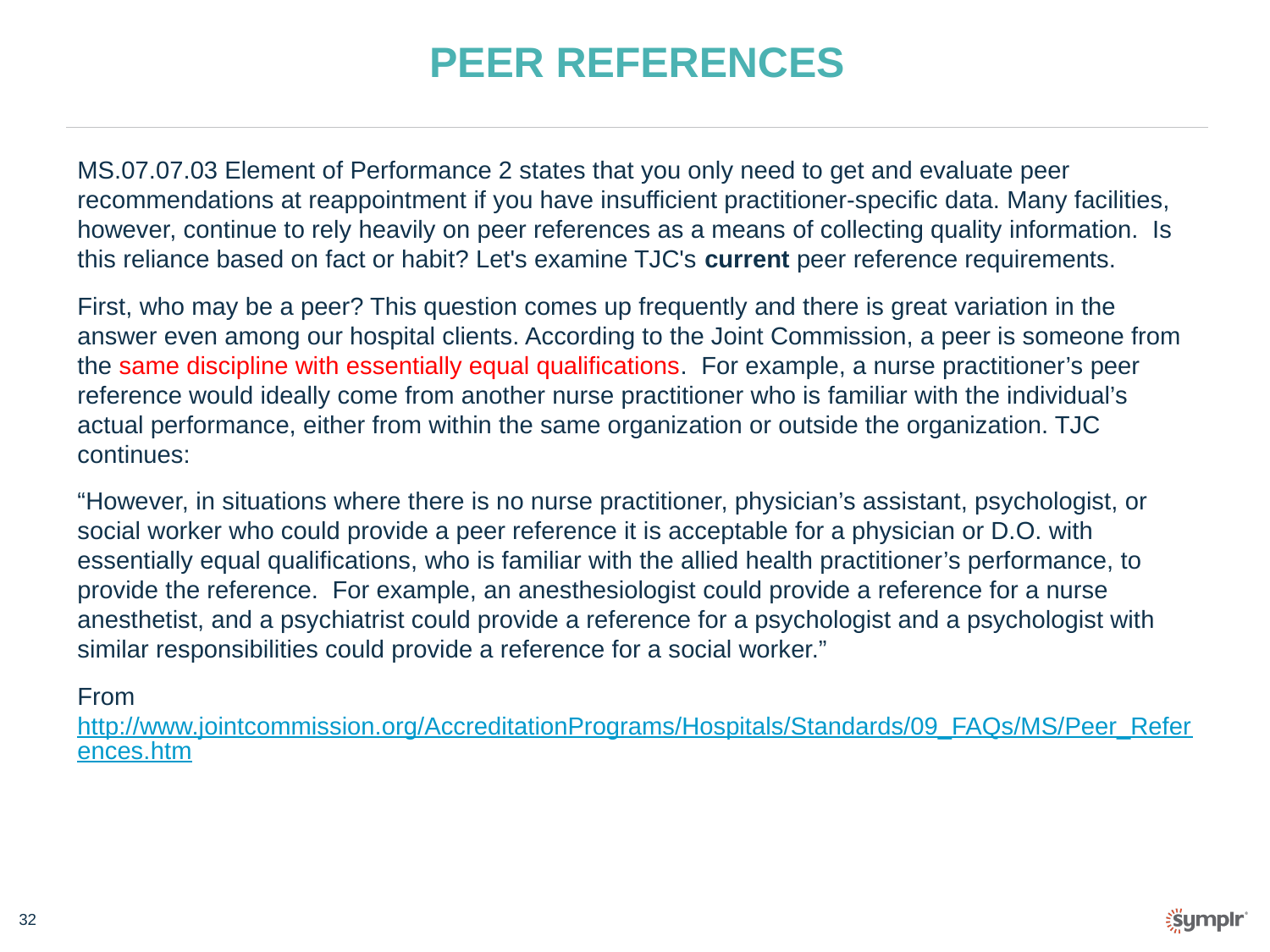

# PEER REFERENCES
MS.07.07.03 Element of Performance 2 states that you only need to get and evaluate peer recommendations at reappointment if you have insufficient practitioner-specific data. Many facilities, however, continue to rely heavily on peer references as a means of collecting quality information.  Is this reliance based on fact or habit? Let's examine TJC's current peer reference requirements.
First, who may be a peer? This question comes up frequently and there is great variation in the answer even among our hospital clients. According to the Joint Commission, a peer is someone from the same discipline with essentially equal qualifications.  For example, a nurse practitioner’s peer reference would ideally come from another nurse practitioner who is familiar with the individual’s actual performance, either from within the same organization or outside the organization. TJC continues:
“However, in situations where there is no nurse practitioner, physician’s assistant, psychologist, or social worker who could provide a peer reference it is acceptable for a physician or D.O. with essentially equal qualifications, who is familiar with the allied health practitioner’s performance, to provide the reference.  For example, an anesthesiologist could provide a reference for a nurse anesthetist, and a psychiatrist could provide a reference for a psychologist and a psychologist with similar responsibilities could provide a reference for a social worker.”
From http://www.jointcommission.org/AccreditationPrograms/Hospitals/Standards/09_FAQs/MS/Peer_References.htm
32